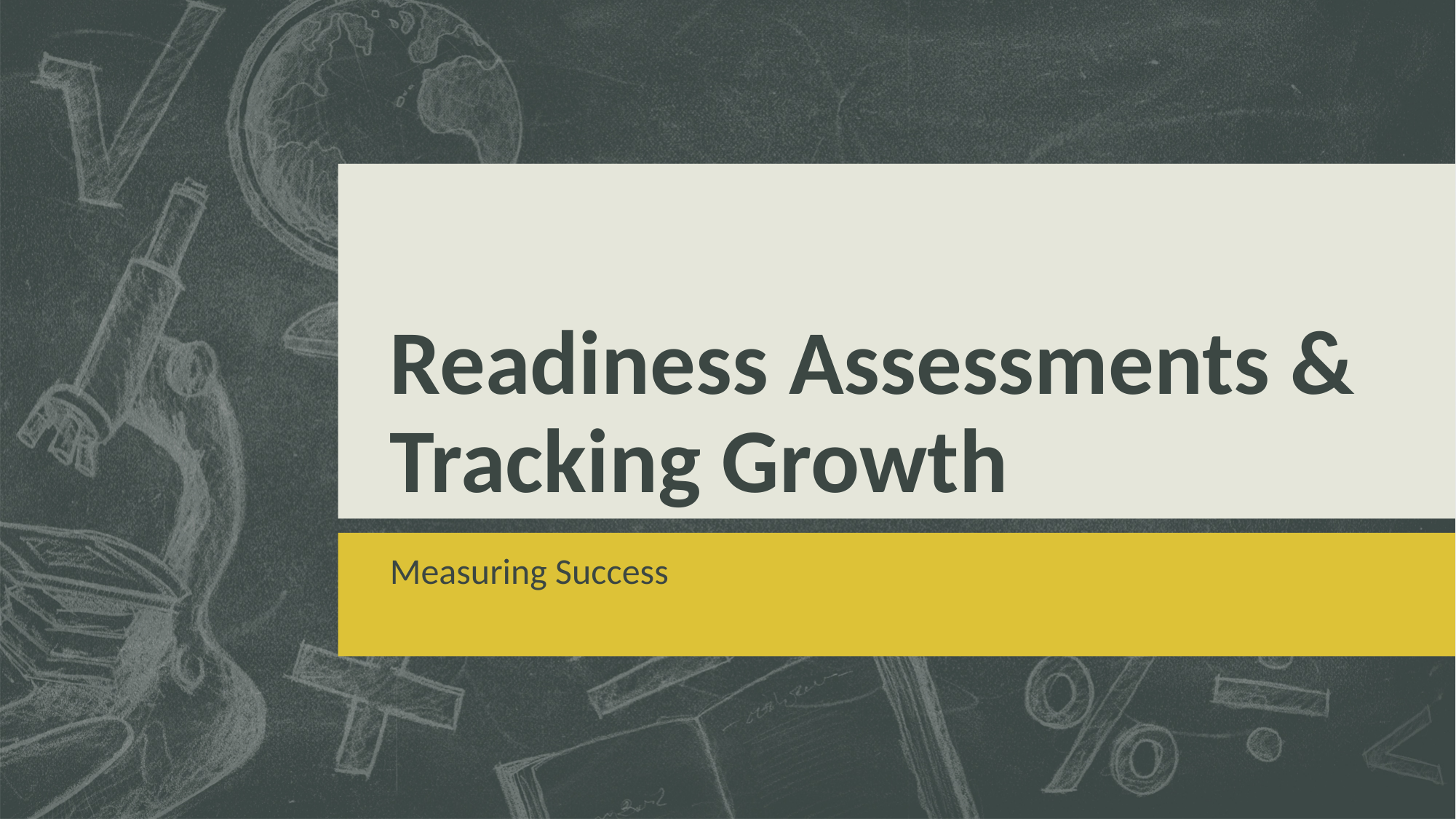

# Readiness Assessments & Tracking Growth
Measuring Success